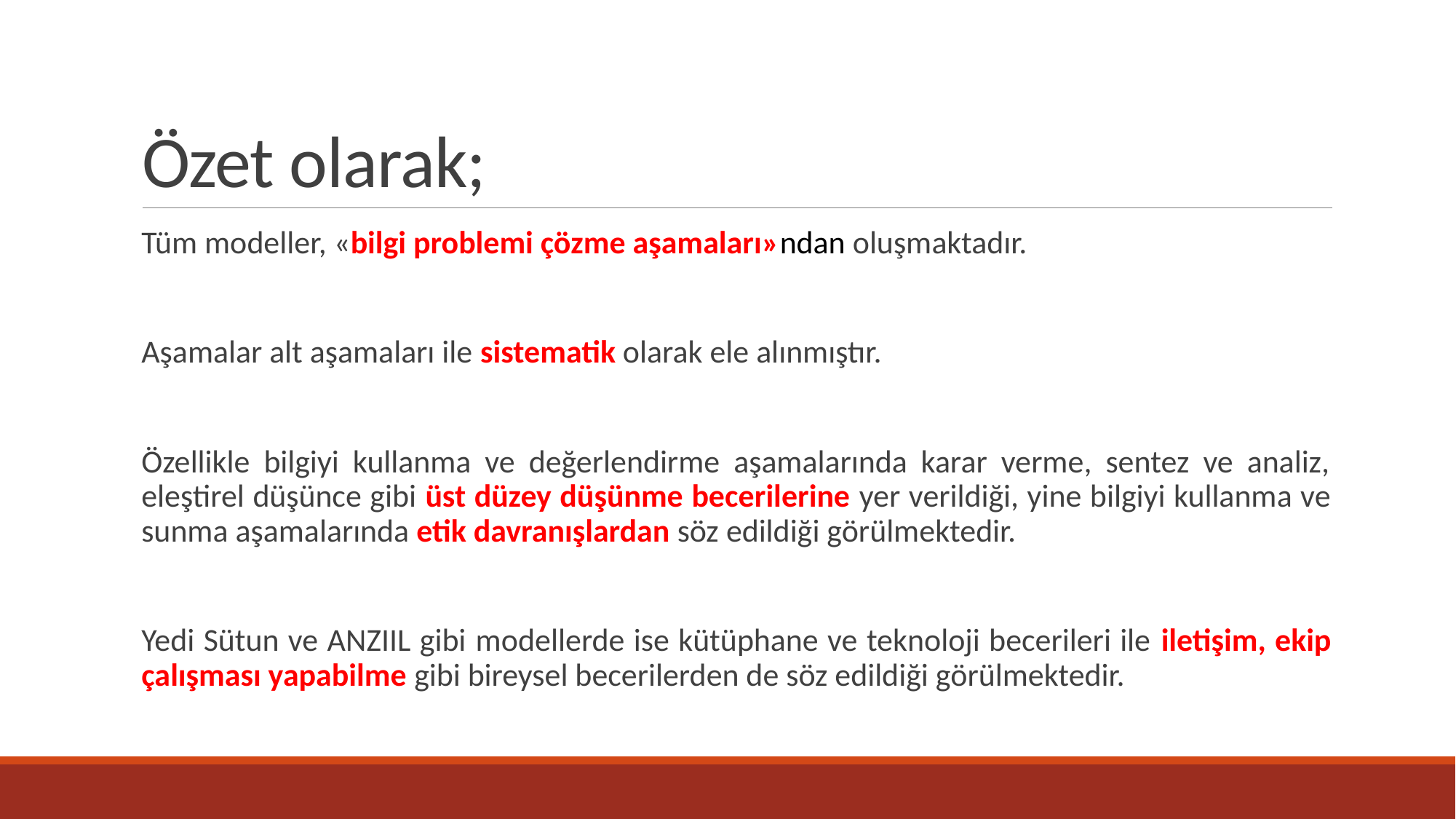

# Özet olarak;
Tüm modeller, «bilgi problemi çözme aşamaları»ndan oluşmaktadır.

Aşamalar alt aşamaları ile sistematik olarak ele alınmıştır.

Özellikle bilgiyi kullanma ve değerlendirme aşamalarında karar verme, sentez ve analiz, eleştirel düşünce gibi üst düzey düşünme becerilerine yer verildiği, yine bilgiyi kullanma ve sunma aşamalarında etik davranışlardan söz edildiği görülmektedir.

Yedi Sütun ve ANZIIL gibi modellerde ise kütüphane ve teknoloji becerileri ile iletişim, ekip çalışması yapabilme gibi bireysel becerilerden de söz edildiği görülmektedir.